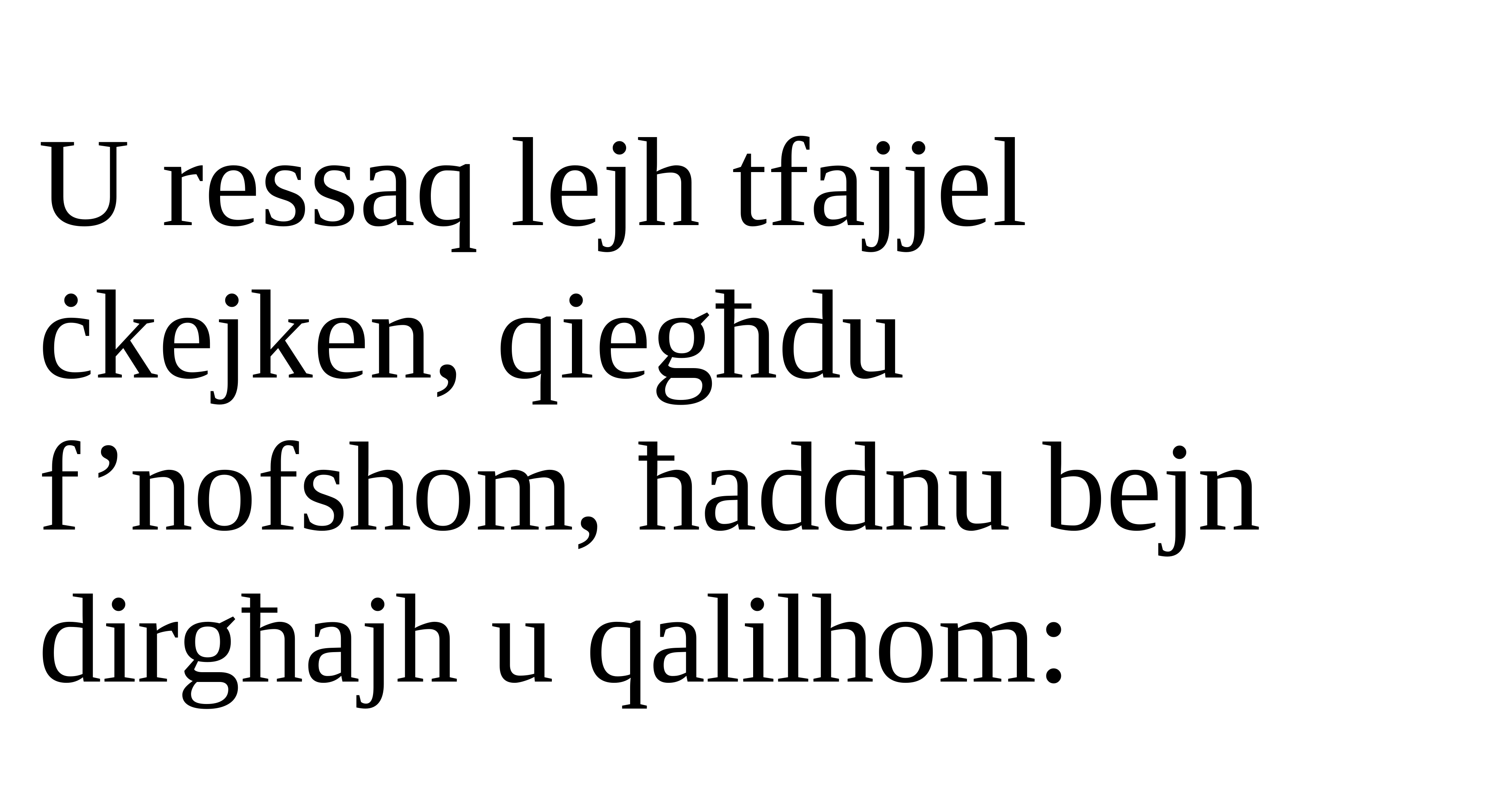

U ressaq lejh tfajjel ċkejken, qiegħdu f’nofshom, ħaddnu bejn dirgħajh u qalilhom: